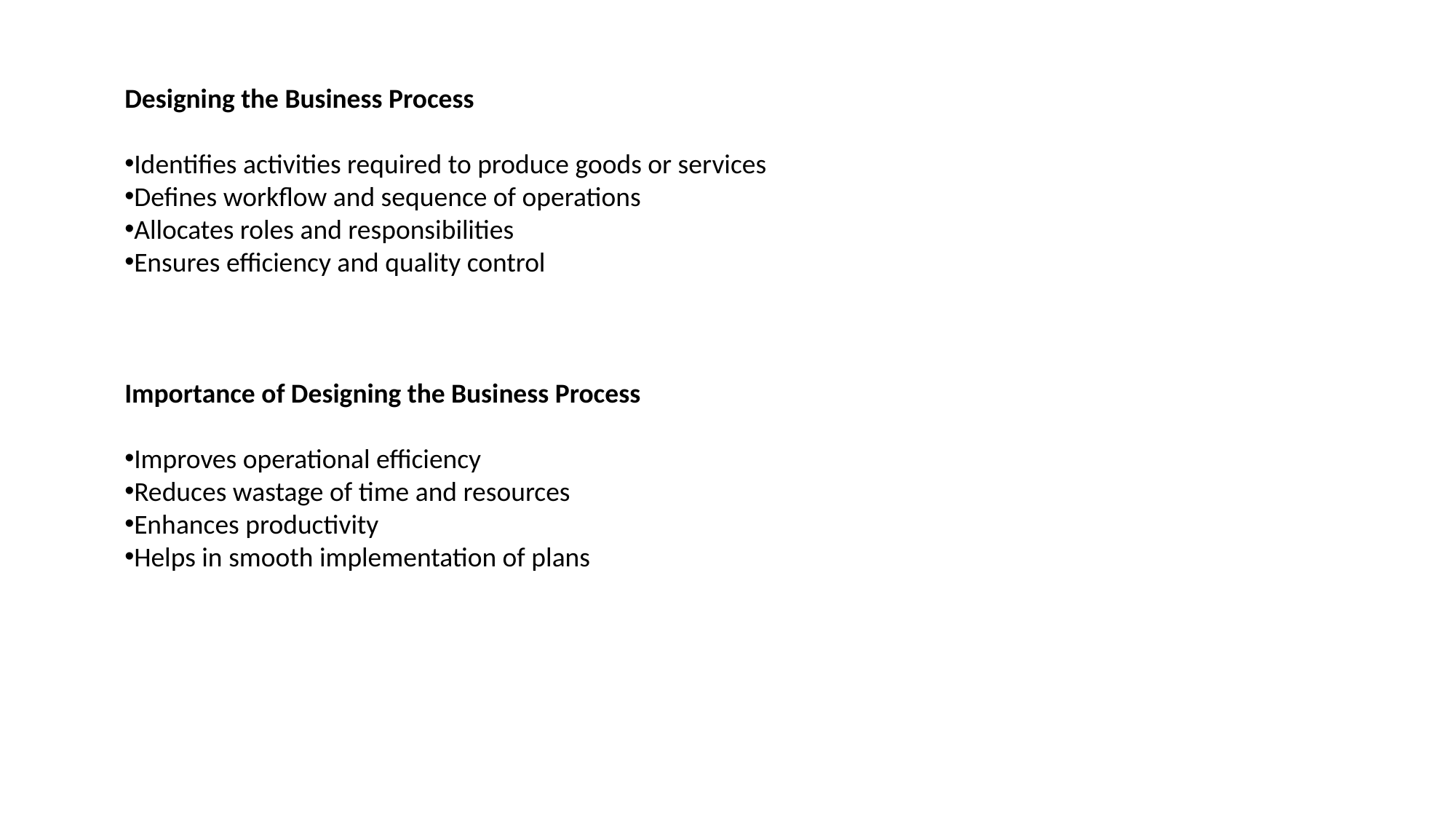

Designing the Business Process

Identifies activities required to produce goods or services
Defines workflow and sequence of operations
Allocates roles and responsibilities
Ensures efficiency and quality control

Importance of Designing the Business Process

Improves operational efficiency
Reduces wastage of time and resources
Enhances productivity
Helps in smooth implementation of plans